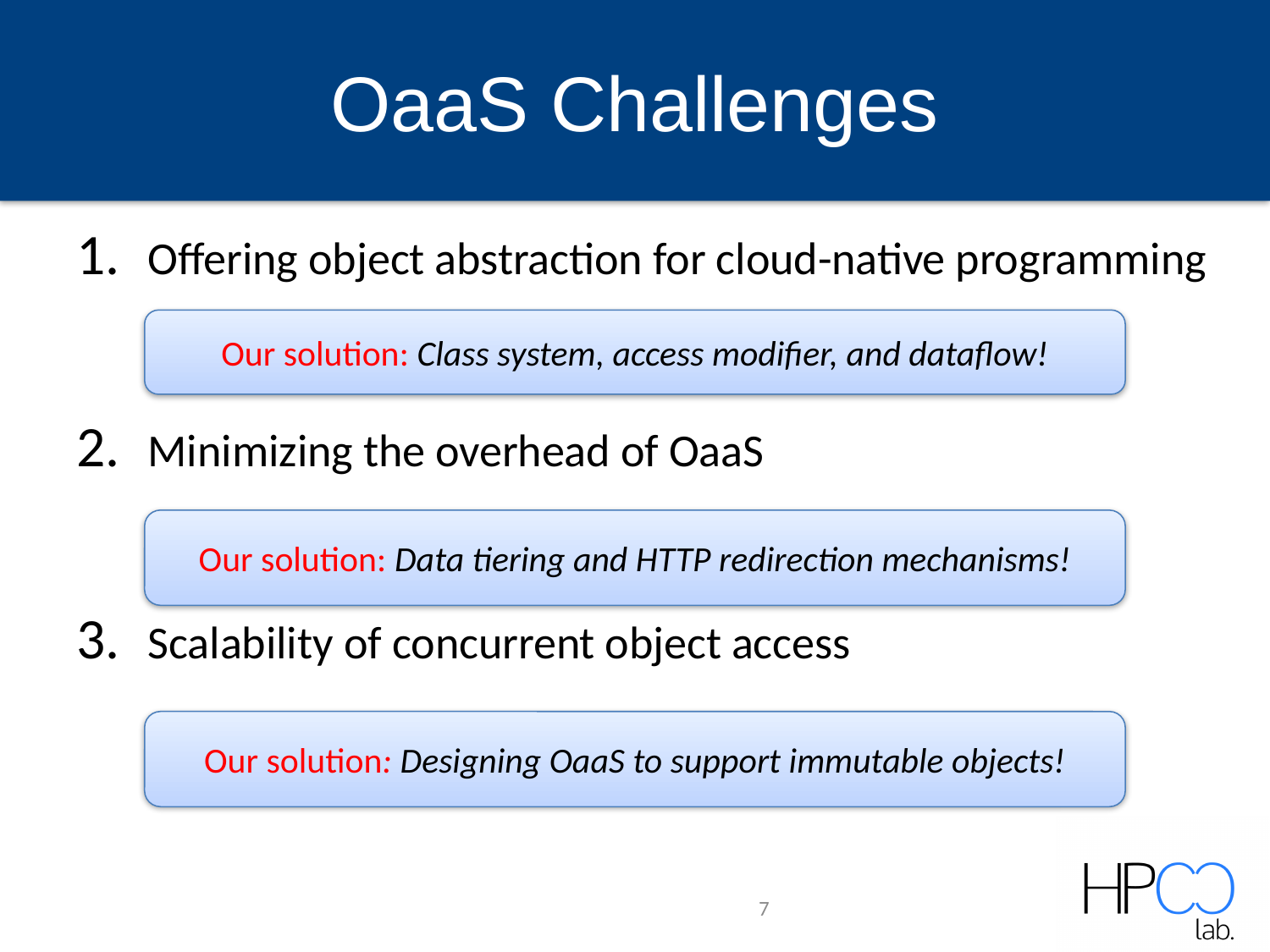

# OaaS Challenges
Offering object abstraction for cloud-native programming

Minimizing the overhead of OaaS

Scalability of concurrent object access

Our solution: Class system, access modifier, and dataflow!
Our solution: Data tiering and HTTP redirection mechanisms!
Our solution: Designing OaaS to support immutable objects!
7